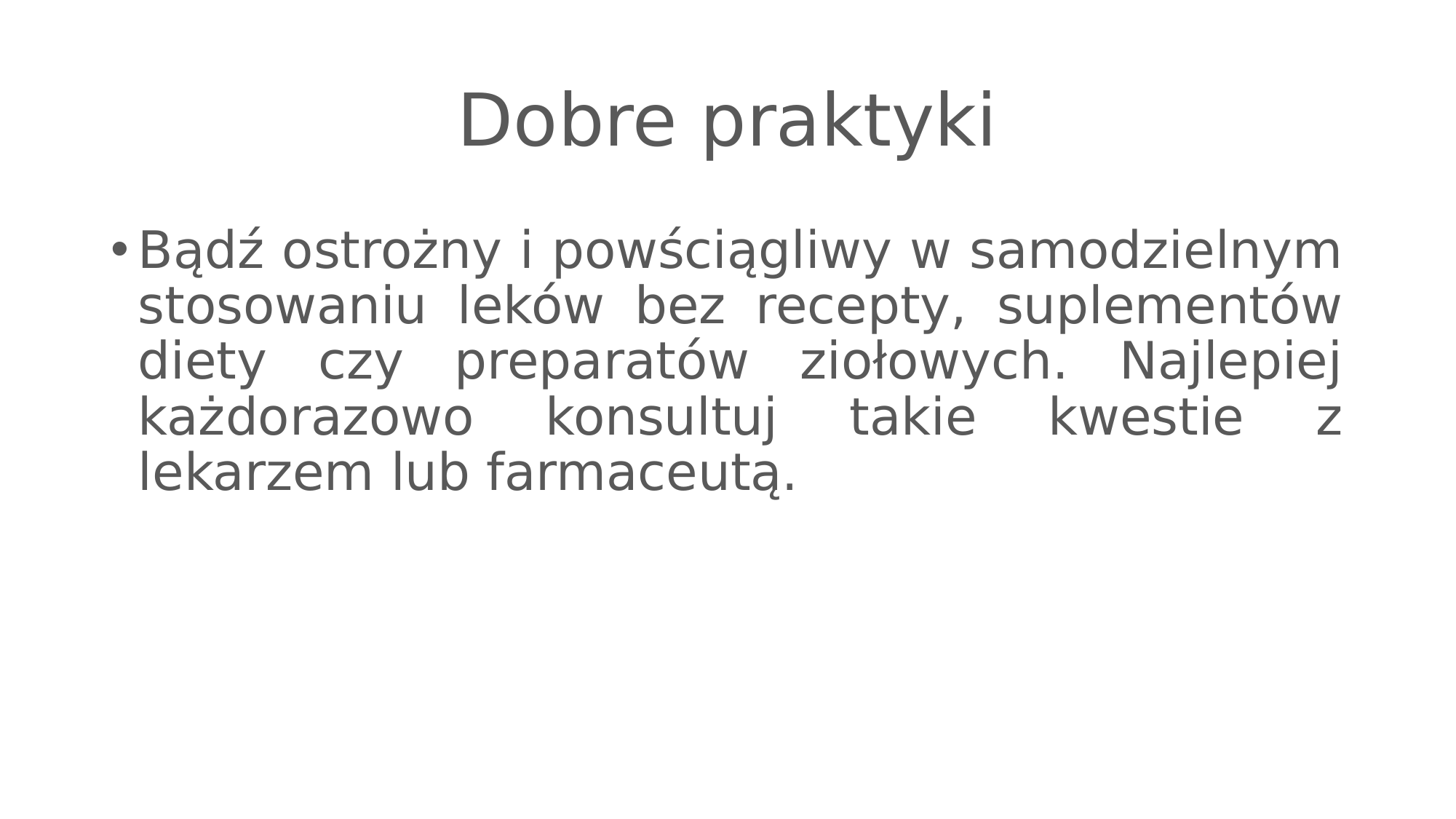

# Dobre praktyki
Bądź ostrożny i powściągliwy w samodzielnym stosowaniu leków bez recepty, suplementów diety czy preparatów ziołowych. Najlepiej każdorazowo konsultuj takie kwestie z lekarzem lub farmaceutą.